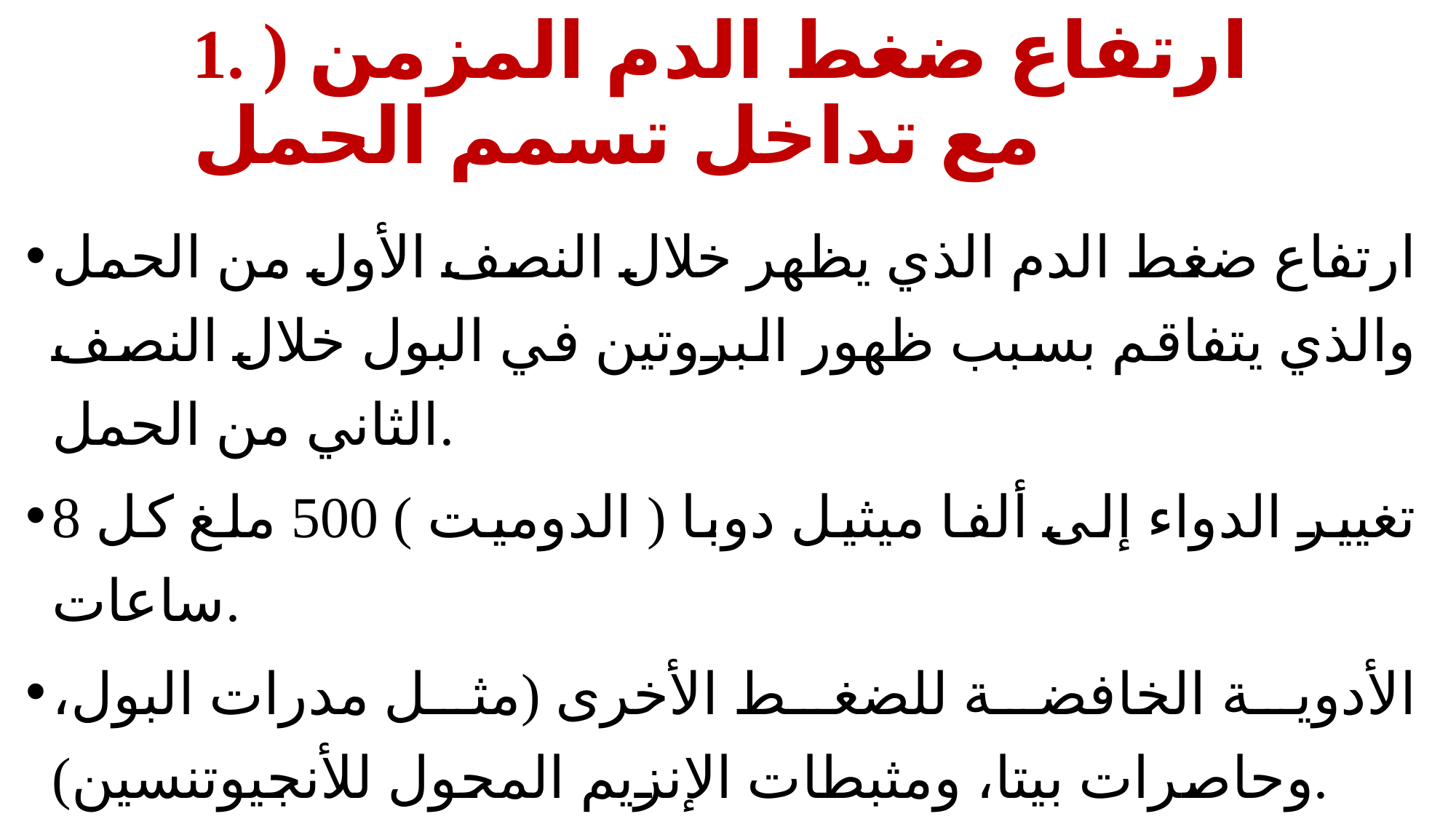

# 1. ) ارتفاع ضغط الدم المزمن مع تداخل تسمم الحمل
ارتفاع ضغط الدم الذي يظهر خلال النصف الأول من الحمل والذي يتفاقم بسبب ظهور البروتين في البول خلال النصف الثاني من الحمل.
تغيير الدواء إلى ألفا ميثيل دوبا ( الدوميت ) 500 ملغ كل 8 ساعات.
الأدوية الخافضة للضغط الأخرى (مثل مدرات البول، وحاصرات بيتا، ومثبطات الإنزيم المحول للأنجيوتنسين).